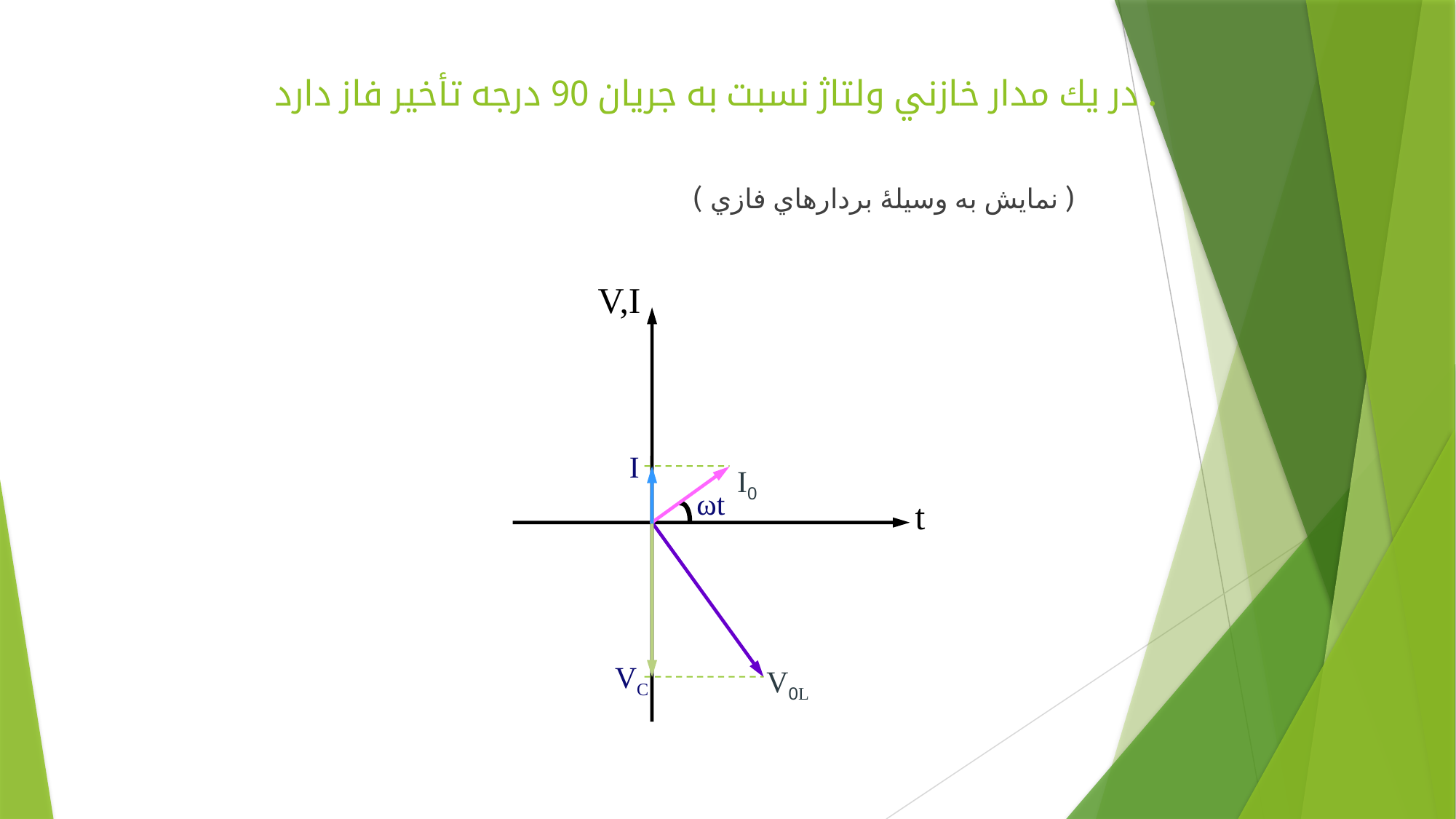

# در يك مدار خازني ولتاژ نسبت به جريان 90 درجه تأخير فاز دارد .
( نمايش به وسيلۀ بردارهاي فازي )
V,I

I
I0

ωt
t

VC
V0L